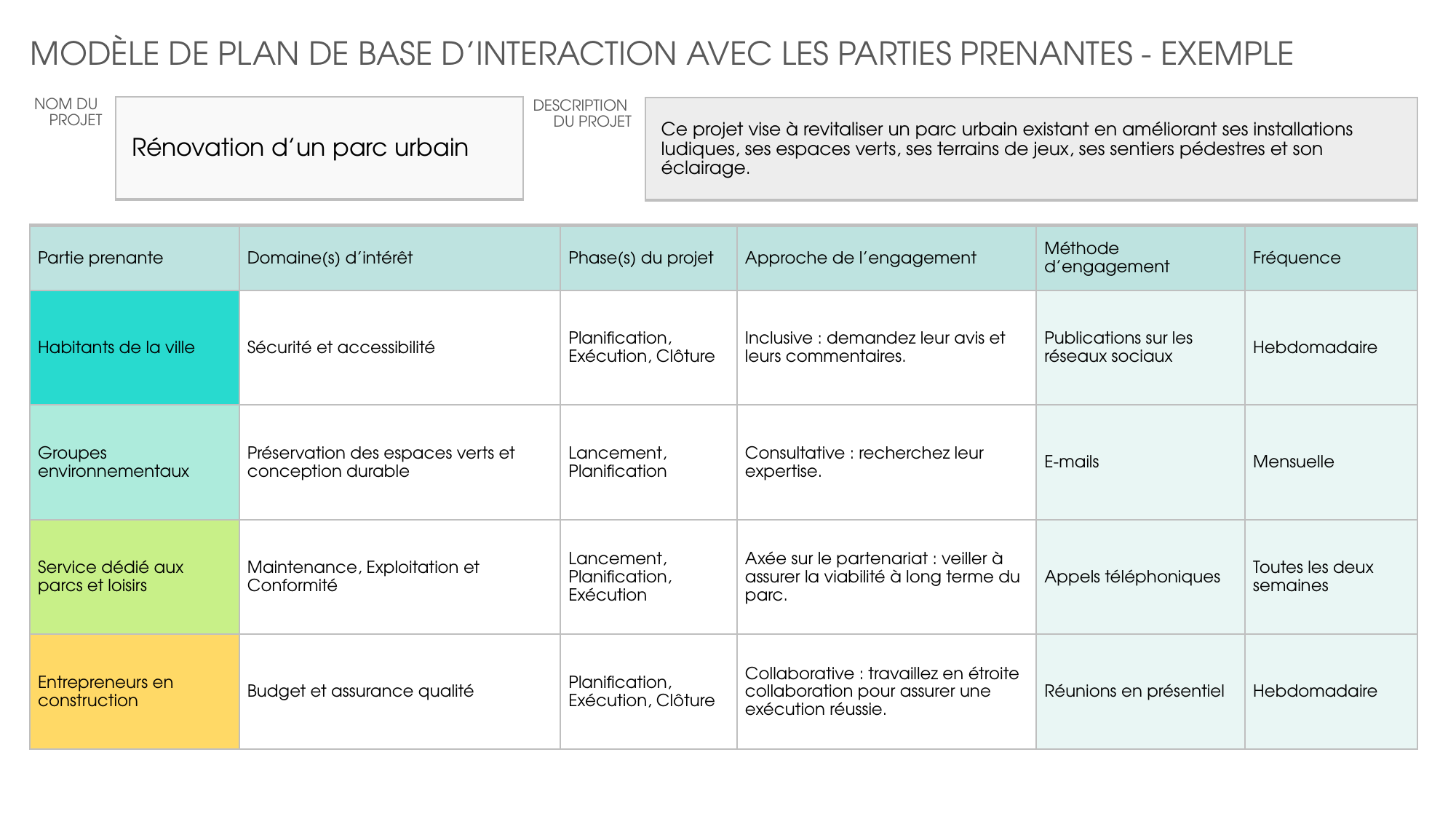

MODÈLE DE PLAN DE BASE D’INTERACTION AVEC LES PARTIES PRENANTES - EXEMPLE
| NOM DU PROJET | Rénovation d’un parc urbain |
| --- | --- |
| DESCRIPTION DU PROJET | Ce projet vise à revitaliser un parc urbain existant en améliorant ses installations ludiques, ses espaces verts, ses terrains de jeux, ses sentiers pédestres et son éclairage. |
| --- | --- |
| Partie prenante | Domaine(s) d’intérêt | Phase(s) du projet | Approche de l’engagement | Méthode d’engagement | Fréquence |
| --- | --- | --- | --- | --- | --- |
| Habitants de la ville | Sécurité et accessibilité | Planification, Exécution, Clôture | Inclusive : demandez leur avis et leurs commentaires. | Publications sur les réseaux sociaux | Hebdomadaire |
| Groupes environnementaux | Préservation des espaces verts et conception durable | Lancement, Planification | Consultative : recherchez leur expertise. | E-mails | Mensuelle |
| Service dédié aux parcs et loisirs | Maintenance, Exploitation et Conformité | Lancement, Planification, Exécution | Axée sur le partenariat : veiller à assurer la viabilité à long terme du parc. | Appels téléphoniques | Toutes les deux semaines |
| Entrepreneurs en construction | Budget et assurance qualité | Planification, Exécution, Clôture | Collaborative : travaillez en étroite collaboration pour assurer une exécution réussie. | Réunions en présentiel | Hebdomadaire |